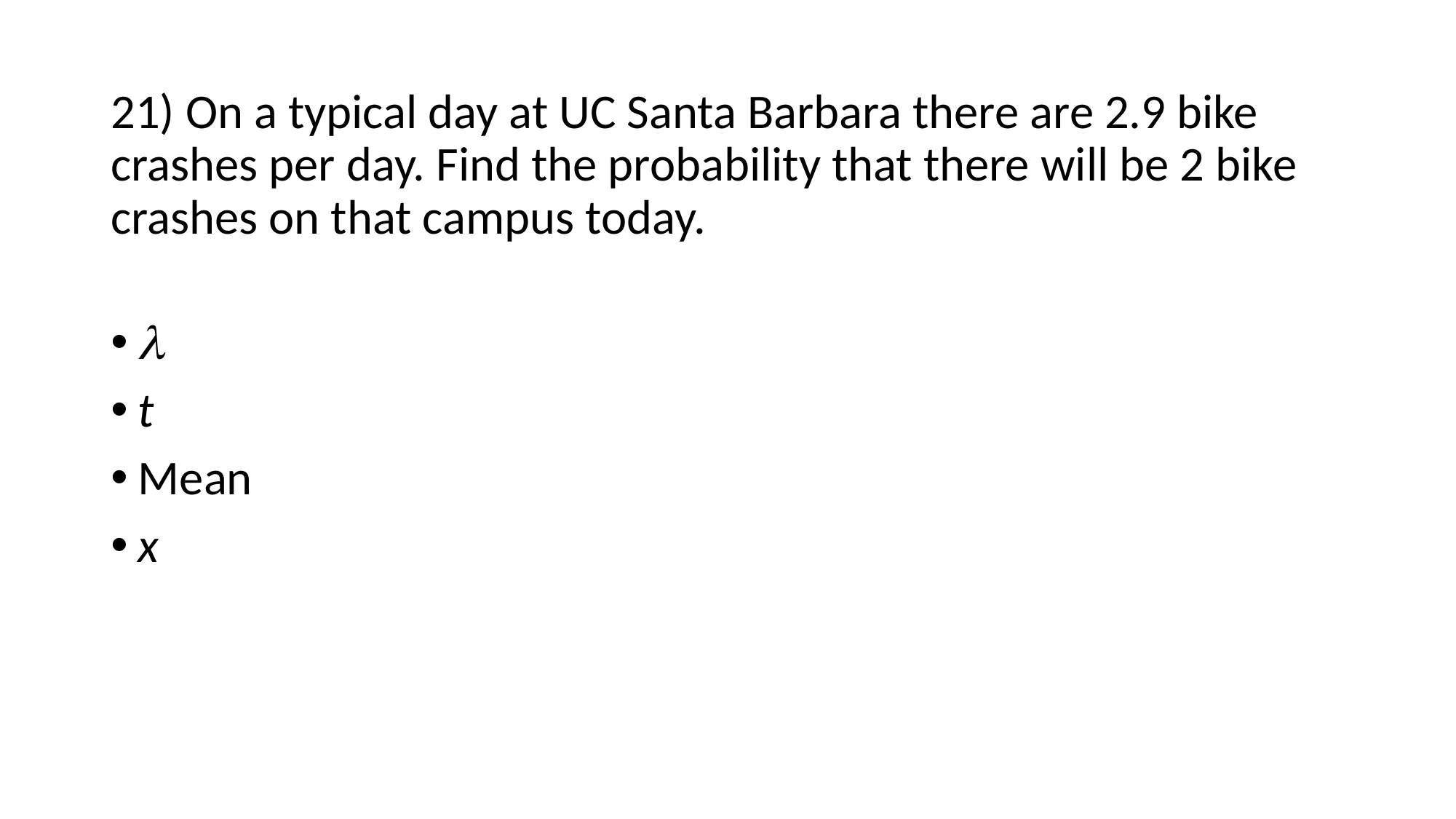

21) On a typical day at UC Santa Barbara there are 2.9 bike crashes per day. Find the probability that there will be 2 bike crashes on that campus today.
λ
t
Mean
x